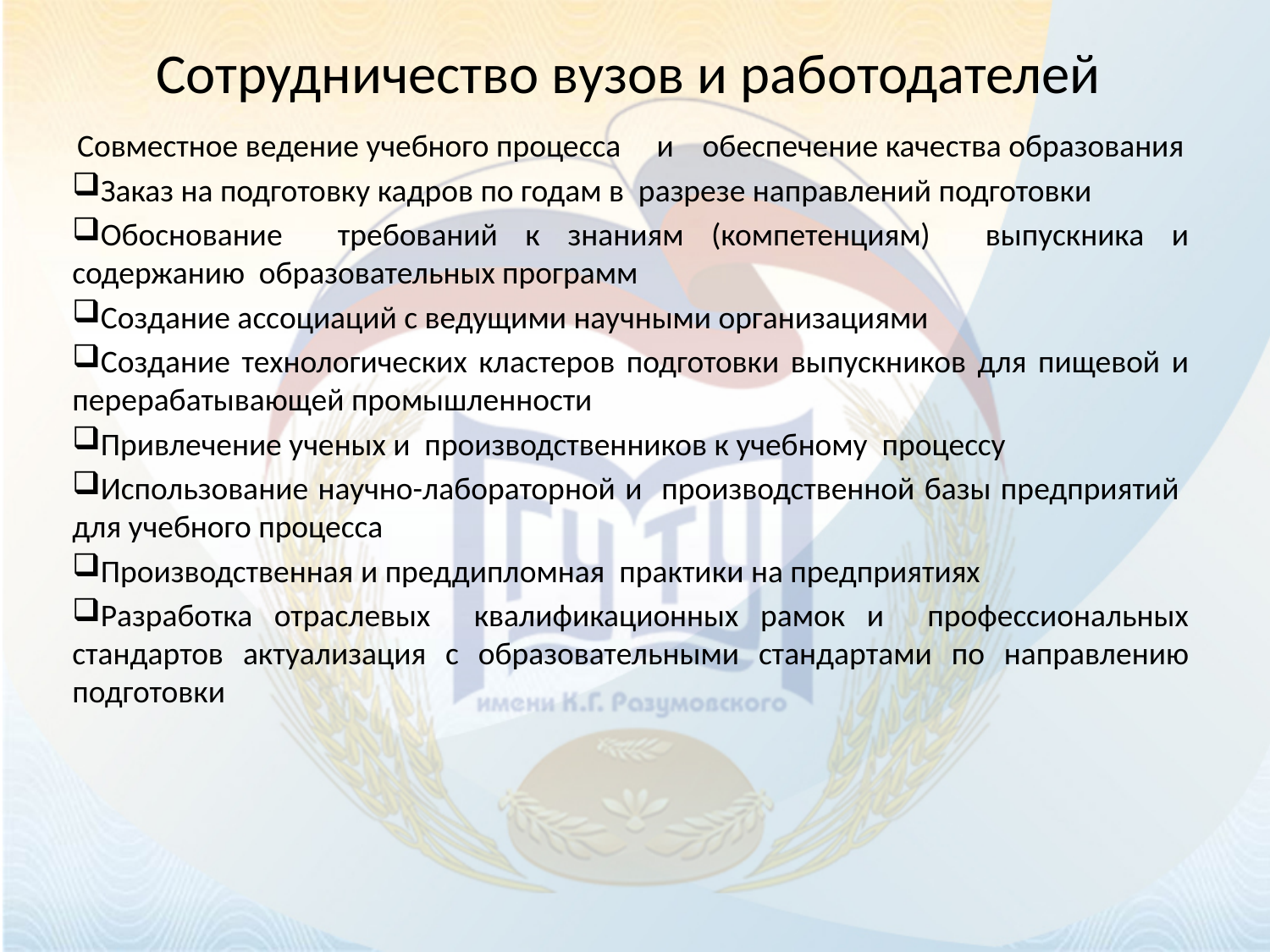

# Сотрудничество вузов и работодателей
Совместное ведение учебного процесса     и    обеспечение качества образования
Заказ на подготовку кадров по годам в  разрезе направлений подготовки
Обоснование  требований к знаниям (компетенциям)  выпускника и содержанию  образовательных программ
Создание ассоциаций с ведущими научными организациями
Создание технологических кластеров подготовки выпускников для пищевой и перерабатывающей промышленности
Привлечение ученых и  производственников к учебному  процессу
Использование научно-лабораторной и  производственной базы предприятий  для учебного процесса
Производственная и преддипломная  практики на предприятиях
Разработка отраслевых  квалификационных рамок и  профессиональных стандартов актуализация с образовательными стандартами по направлению подготовки